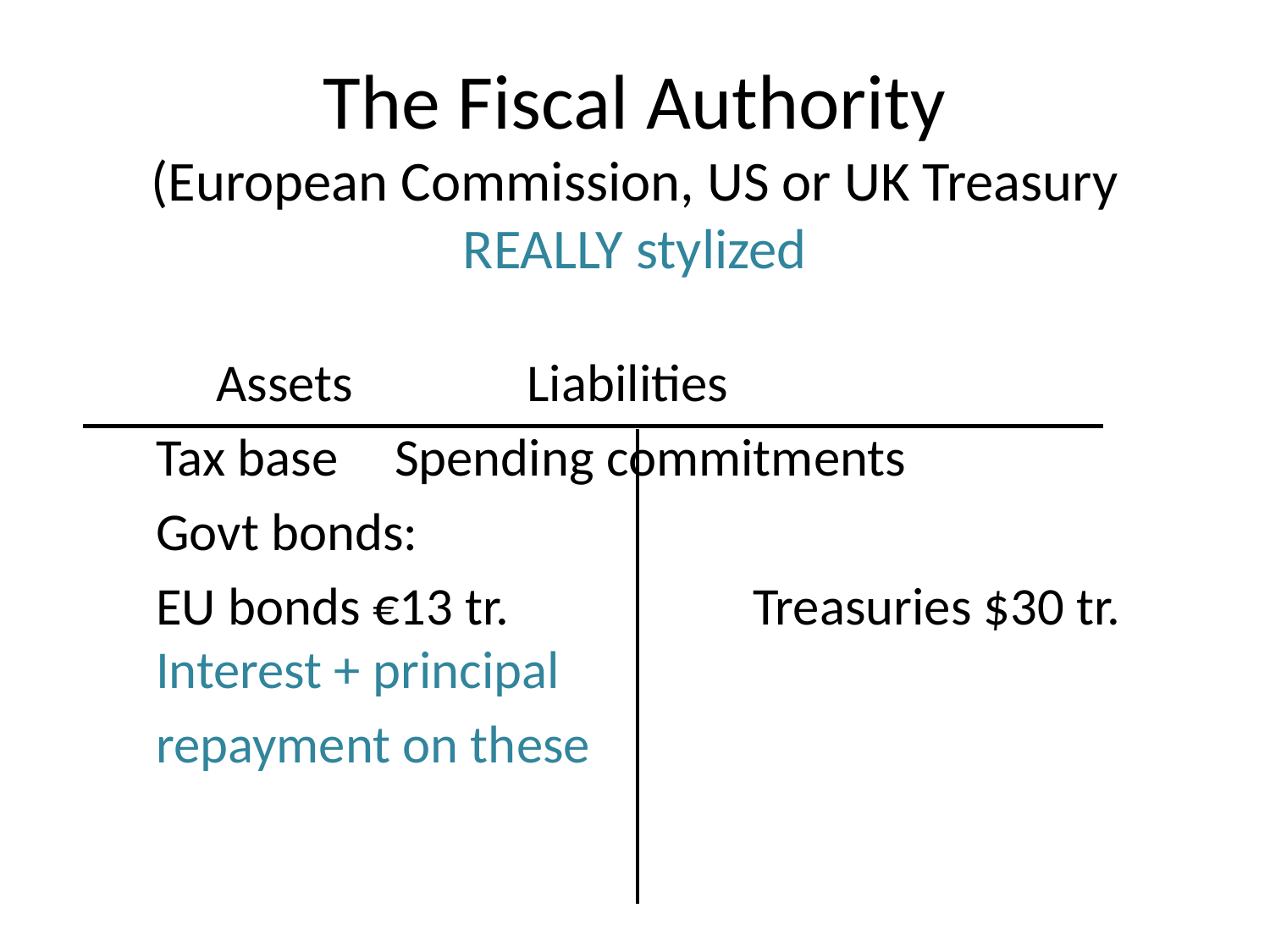

# The Fiscal Authority (European Commission, US or UK Treasury REALLY stylized
		     Assets					           Liabilities
	Tax base						Spending commitments
										Govt bonds:
											EU bonds €13 tr. 												Treasuries $30 tr.												Interest + principal
											repayment on these